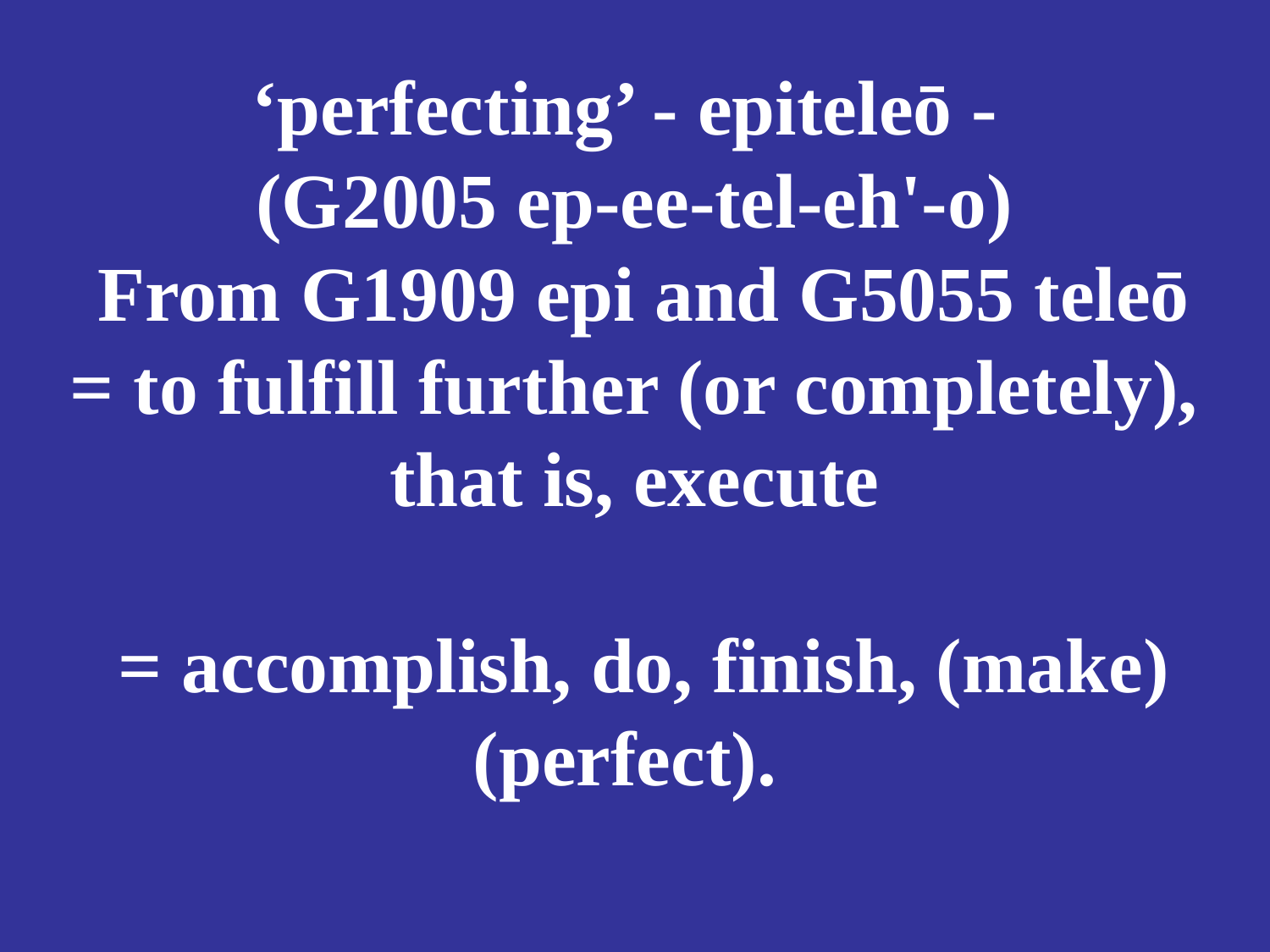

# ‘perfecting’ - epiteleō - (G2005 ep-ee-tel-eh'-o) From G1909 epi and G5055 teleō = to fulfill further (or completely), that is, execute = accomplish, do, finish, (make) (perfect).